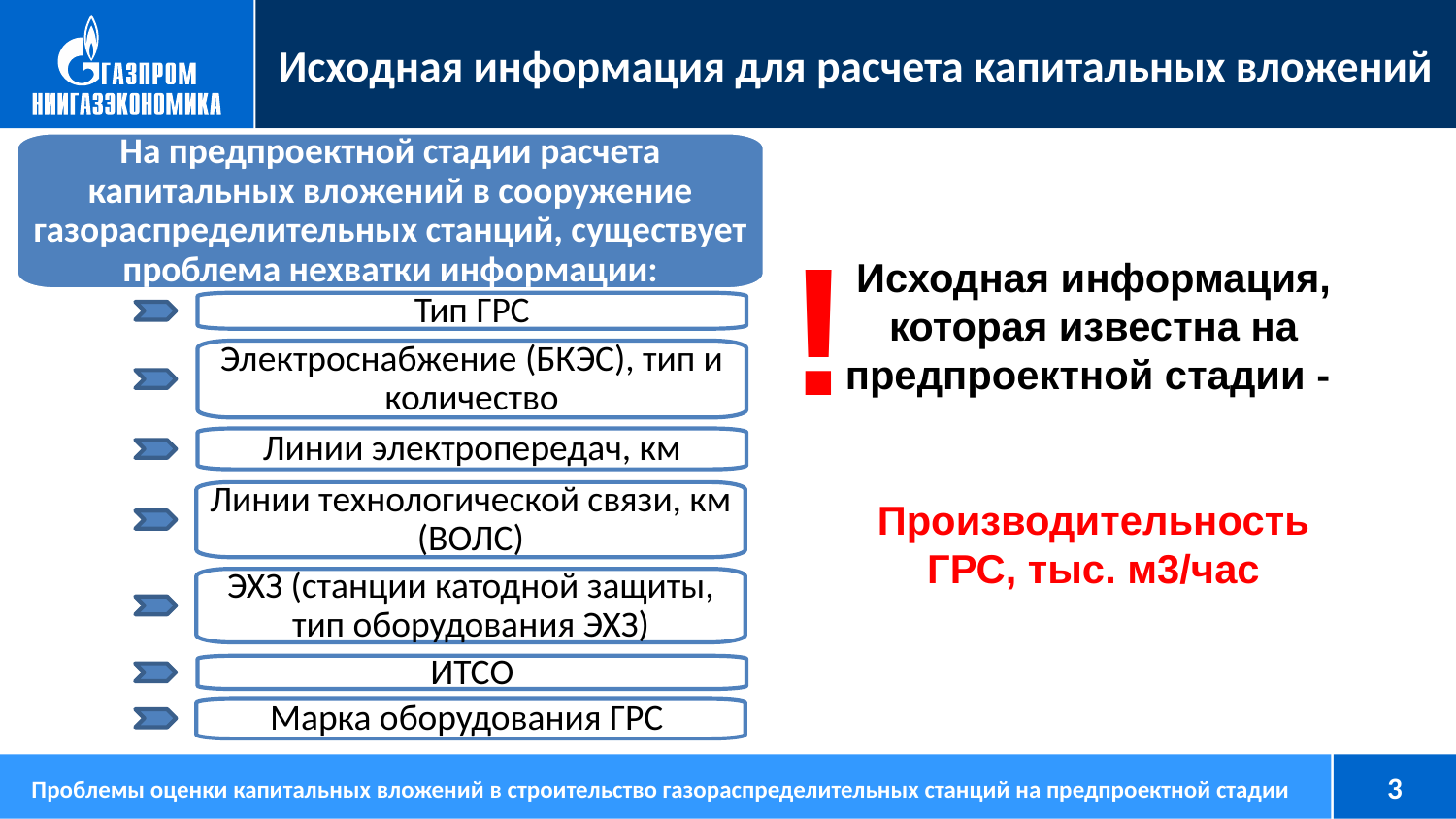

Исходная информация для расчета капитальных вложений
На предпроектной стадии расчета капитальных вложений в сооружение газораспределительных станций, существует проблема нехватки информации:
Тип ГРС
Электроснабжение (БКЭС), тип и количество
Линии электропередач, км
Линии технологической связи, км (ВОЛС)
ЭХЗ (станции катодной защиты, тип оборудования ЭХЗ)
ИТСО
Марка оборудования ГРС
!
Исходная информация, которая известна на предпроектной стадии -

Производительность ГРС, тыс. м3/час

Проблемы оценки капитальных вложений в строительство газораспределительных станций на предпроектной стадии